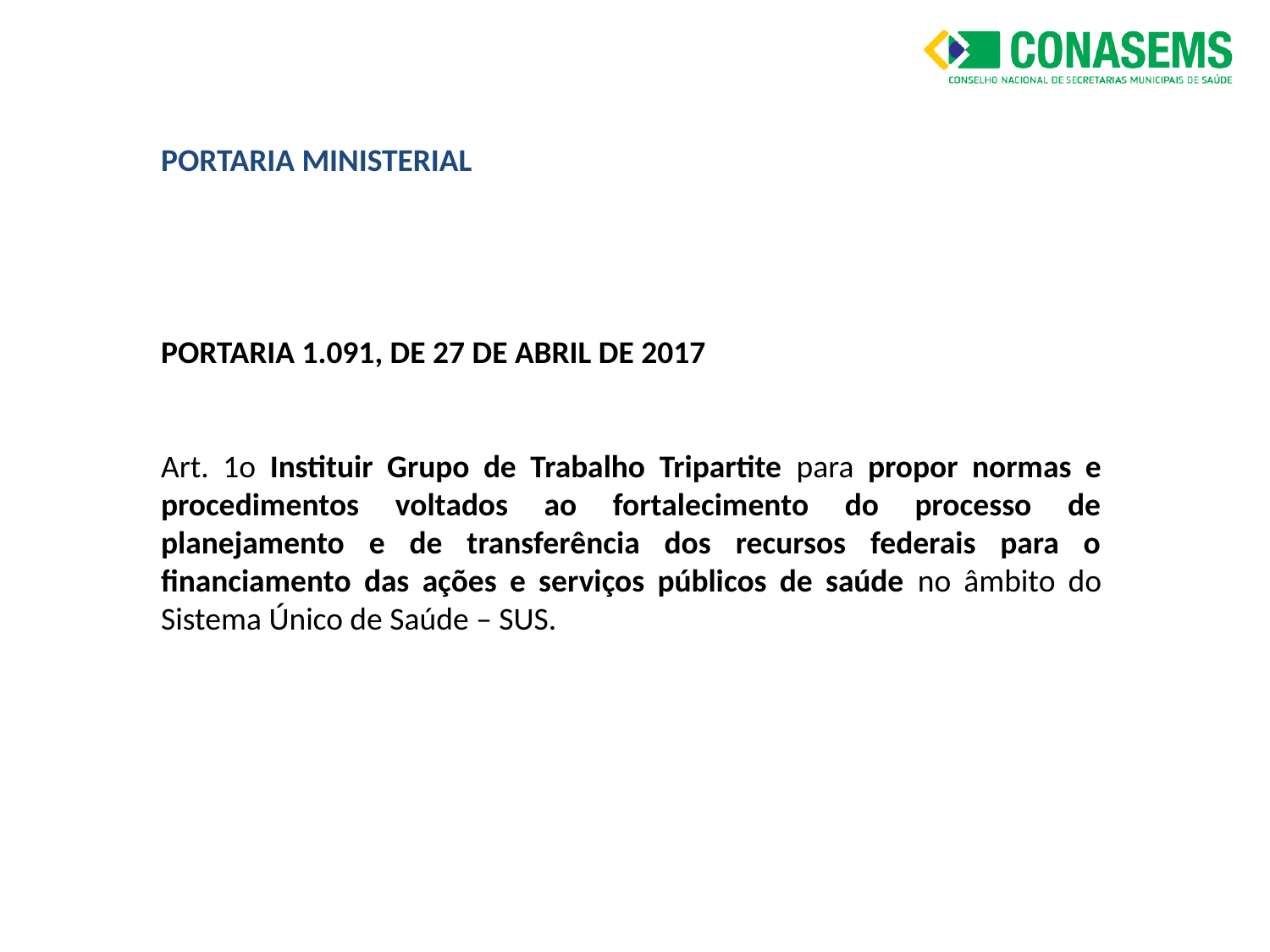

PORTARIA MINISTERIAL
PORTARIA 1.091, DE 27 DE ABRIL DE 2017

Art. 1o Instituir Grupo de Trabalho Tripartite para propor normas e procedimentos voltados ao fortalecimento do processo de planejamento e de transferência dos recursos federais para o financiamento das ações e serviços públicos de saúde no âmbito do Sistema Único de Saúde – SUS.